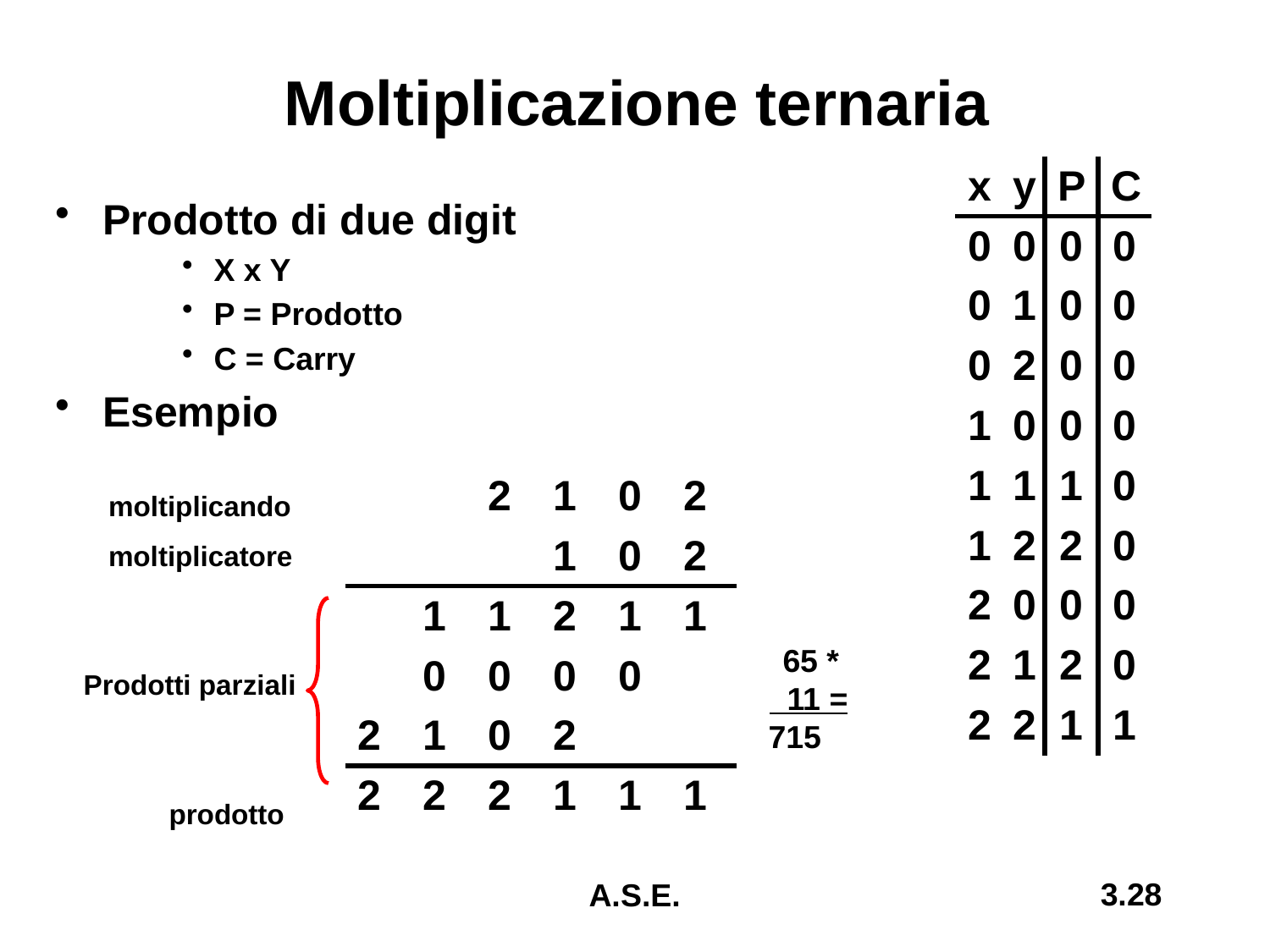

# Moltiplicazione ternaria
| x | y | P | C |
| --- | --- | --- | --- |
| 0 | 0 | 0 | 0 |
| 0 | 1 | 0 | 0 |
| 0 | 2 | 0 | 0 |
| 1 | 0 | 0 | 0 |
| 1 | 1 | 1 | 0 |
| 1 | 2 | 2 | 0 |
| 2 | 0 | 0 | 0 |
| 2 | 1 | 2 | 0 |
| 2 | 2 | 1 | 1 |
Prodotto di due digit
X x Y
P = Prodotto
C = Carry
Esempio
|  |  | 2 | 1 | 0 | 2 |
| --- | --- | --- | --- | --- | --- |
|  |  |  | 1 | 0 | 2 |
|  | 1 | 1 | 2 | 1 | 1 |
|  | 0 | 0 | 0 | 0 |  |
| 2 | 1 | 0 | 2 |  |  |
| 2 | 2 | 2 | 1 | 1 | 1 |
moltiplicando
moltiplicatore

65 *
  11 =
715
Prodotti parziali
prodotto
3.28
A.S.E.